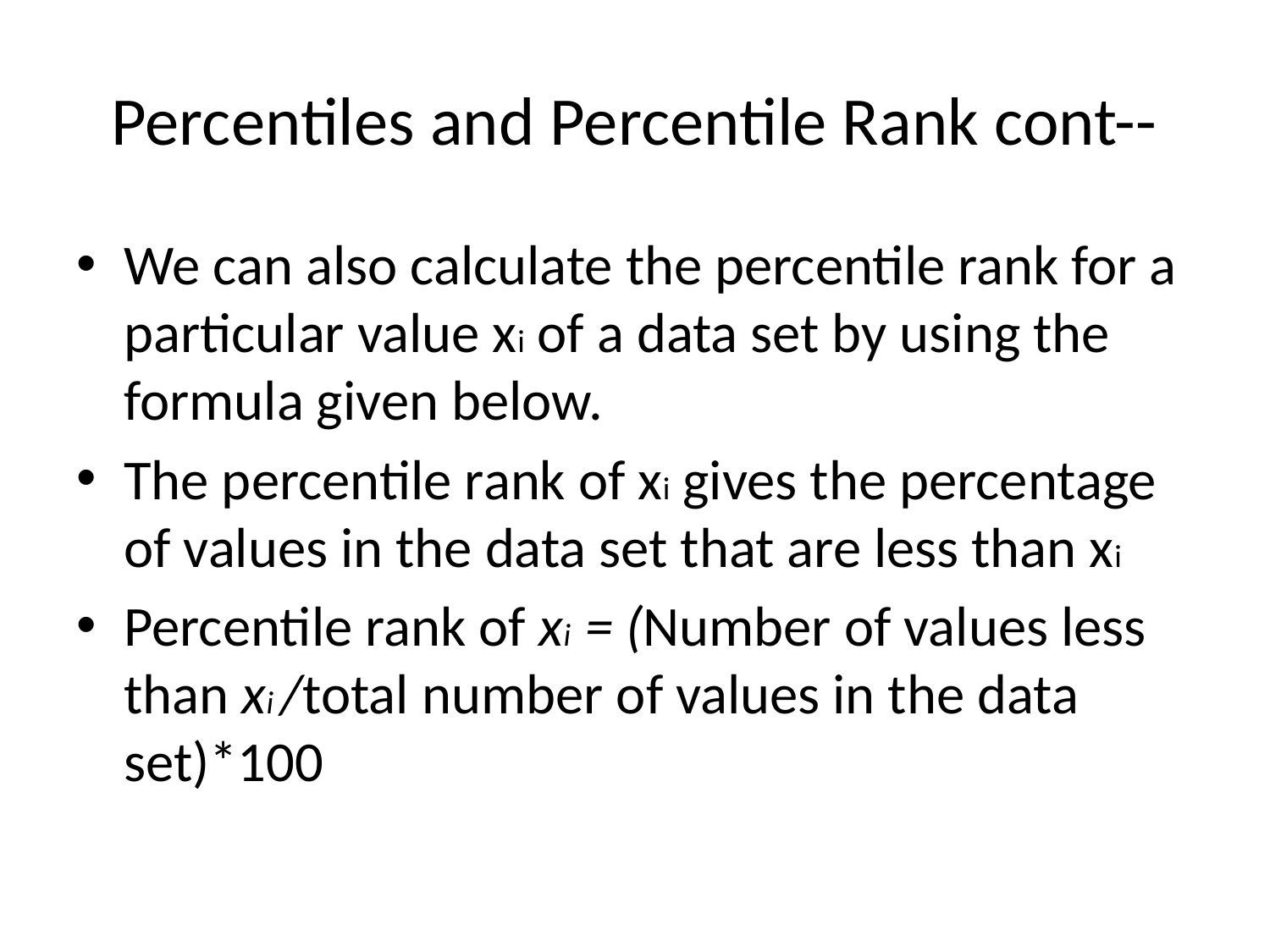

# Percentiles and Percentile Rank cont--
We can also calculate the percentile rank for a particular value xi of a data set by using the formula given below.
The percentile rank of xi gives the percentage of values in the data set that are less than xi
Percentile rank of xi  = (Number of values less than xi /total number of values in the data set)*100